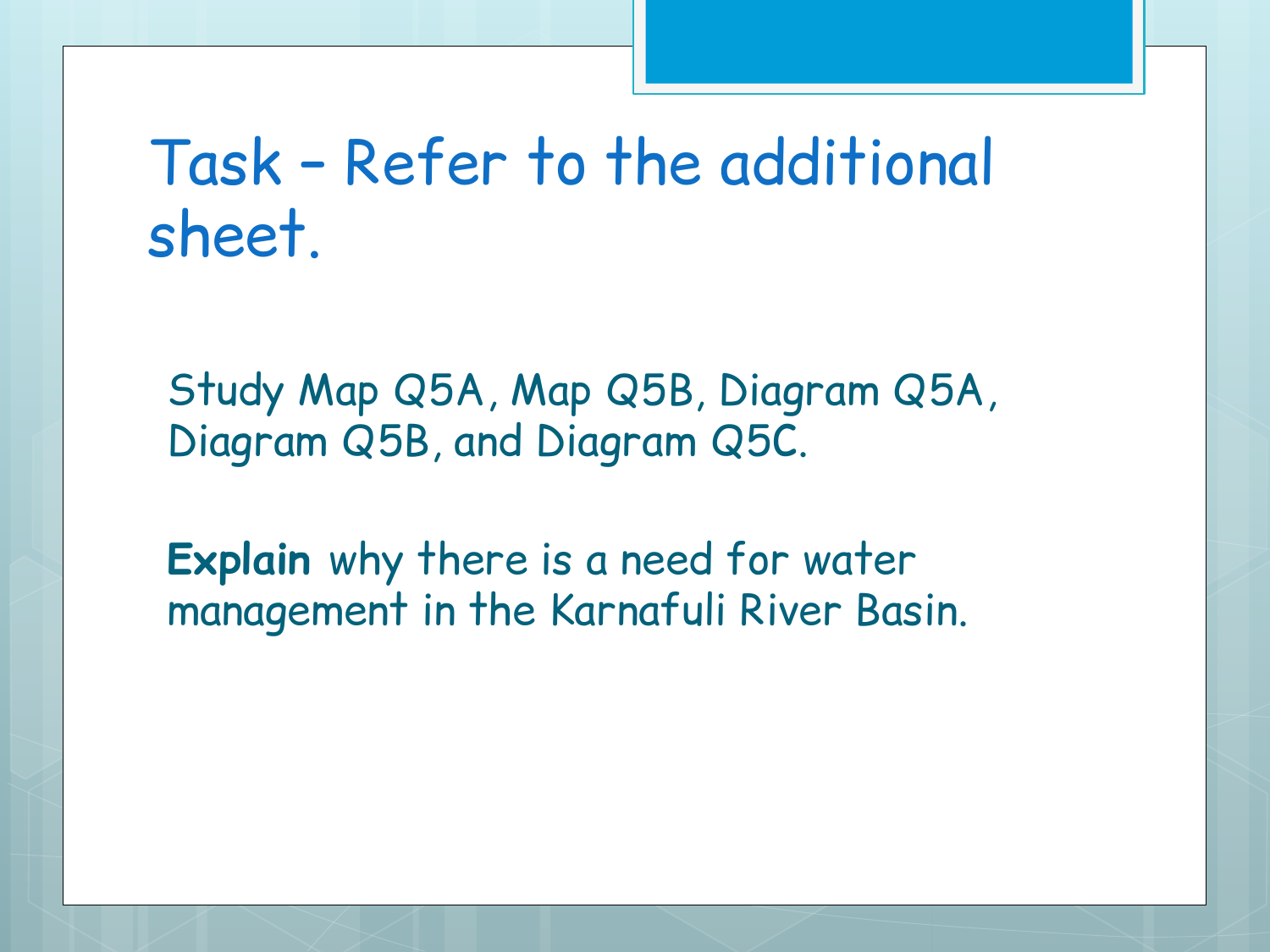

# Task – Refer to the additional sheet.
Study Map Q5A, Map Q5B, Diagram Q5A, Diagram Q5B, and Diagram Q5C.

Explain why there is a need for water management in the Karnafuli River Basin.